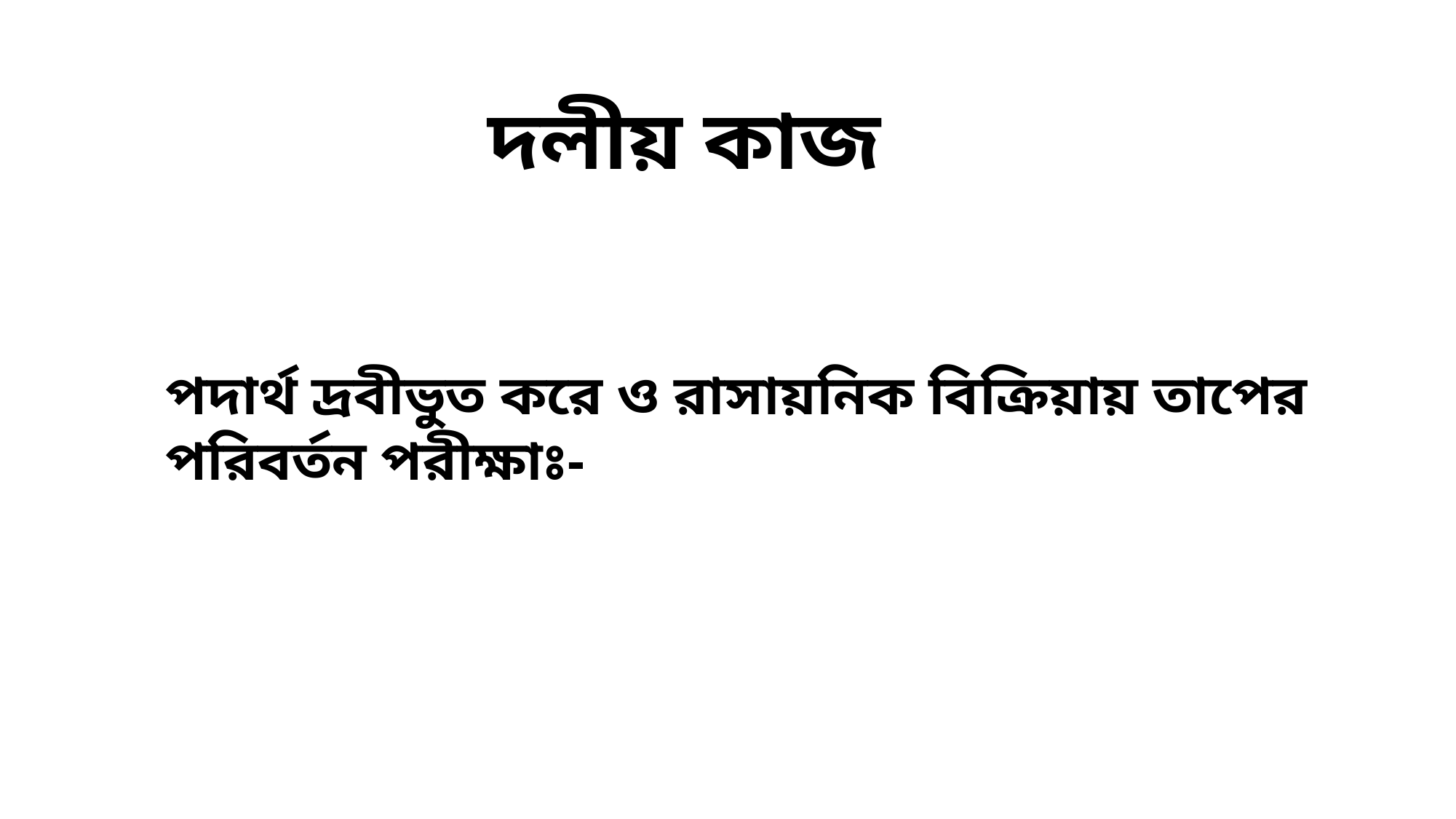

দলীয় কাজ
পদার্থ দ্রবীভুত করে ও রাসায়নিক বিক্রিয়ায় তাপের পরিবর্তন পরীক্ষাঃ-